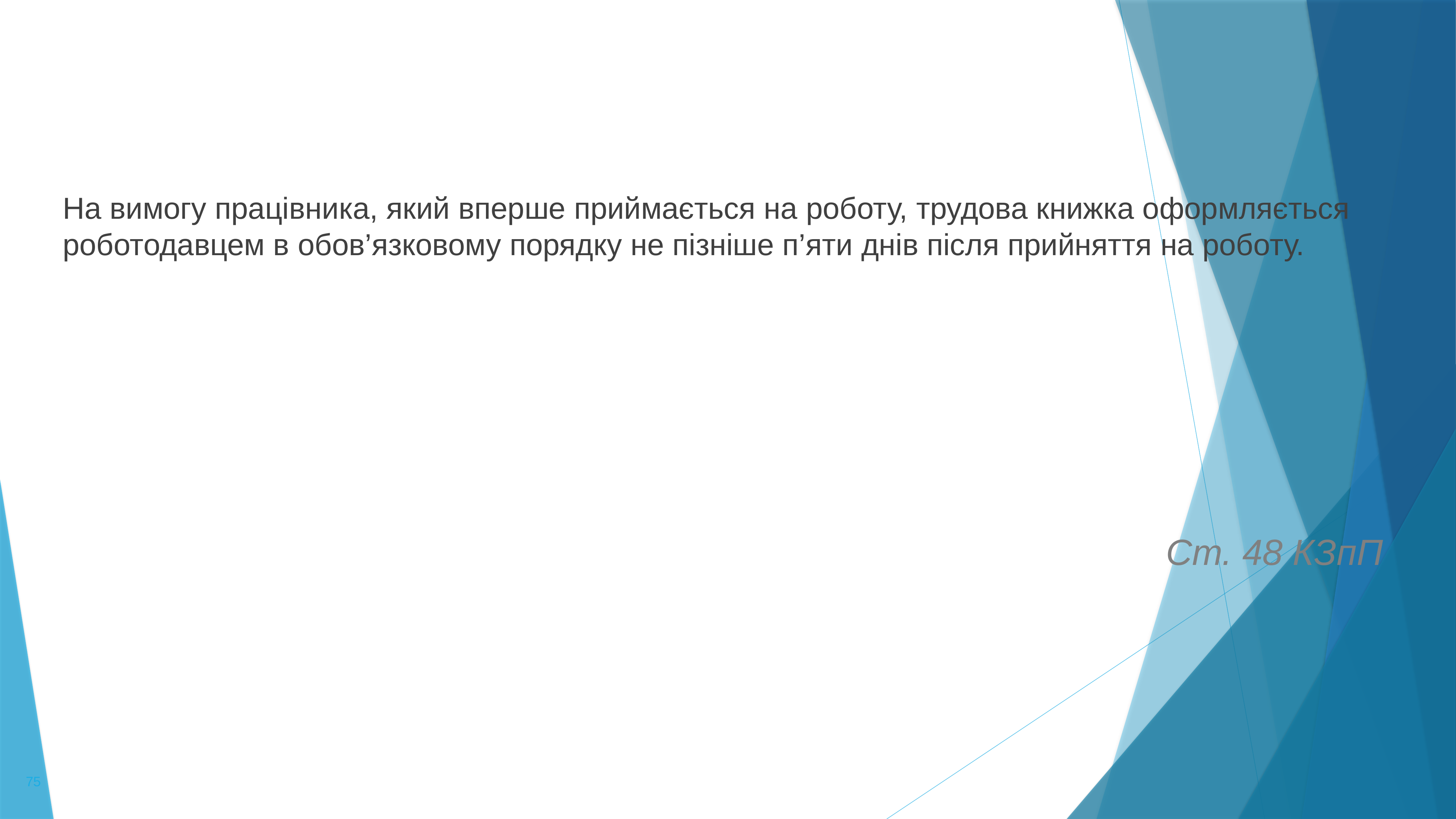

На вимогу працівника, який вперше приймається на роботу, трудова книжка оформляється роботодавцем в обов’язковому порядку не пізніше п’яти днів після прийняття на роботу.

Ст. 48 КЗпП
75